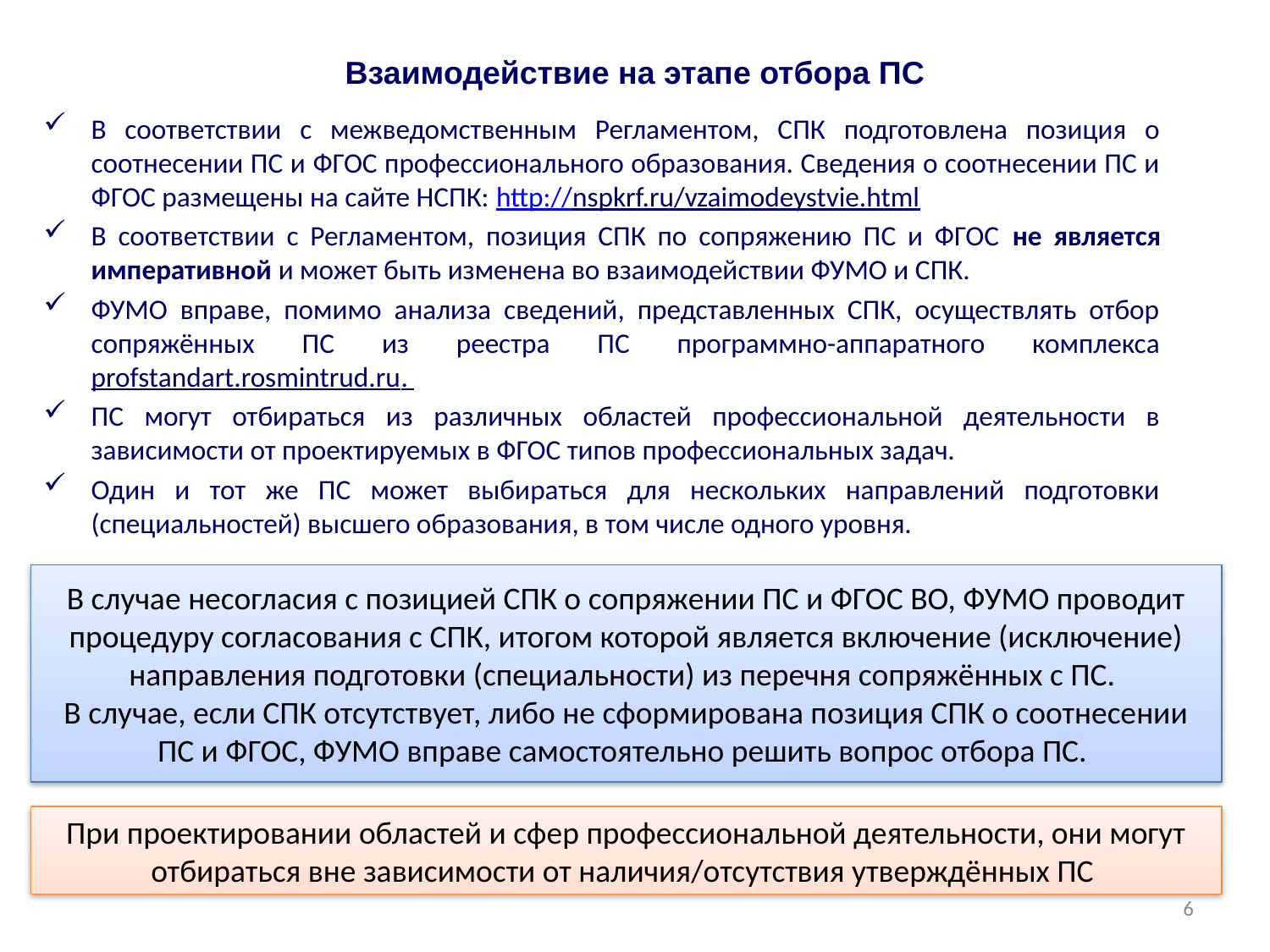

# Взаимодействие на этапе отбора ПС
В соответствии с межведомственным Регламентом, СПК подготовлена позиция о соотнесении ПС и ФГОС профессионального образования. Сведения о соотнесении ПС и ФГОС размещены на сайте НСПК: http://nspkrf.ru/vzaimodeystvie.html
В соответствии с Регламентом, позиция СПК по сопряжению ПС и ФГОС не является императивной и может быть изменена во взаимодействии ФУМО и СПК.
ФУМО вправе, помимо анализа сведений, представленных СПК, осуществлять отбор сопряжённых ПС из реестра ПС программно-аппаратного комплекса profstandart.rosmintrud.ru.
ПС могут отбираться из различных областей профессиональной деятельности в зависимости от проектируемых в ФГОС типов профессиональных задач.
Один и тот же ПС может выбираться для нескольких направлений подготовки (специальностей) высшего образования, в том числе одного уровня.

В случае несогласия с позицией СПК о сопряжении ПС и ФГОС ВО, ФУМО проводит процедуру согласования с СПК, итогом которой является включение (исключение) направления подготовки (специальности) из перечня сопряжённых с ПС.
В случае, если СПК отсутствует, либо не сформирована позиция СПК о соотнесении ПС и ФГОС, ФУМО вправе самостоятельно решить вопрос отбора ПС.
При проектировании областей и сфер профессиональной деятельности, они могут отбираться вне зависимости от наличия/отсутствия утверждённых ПС
6